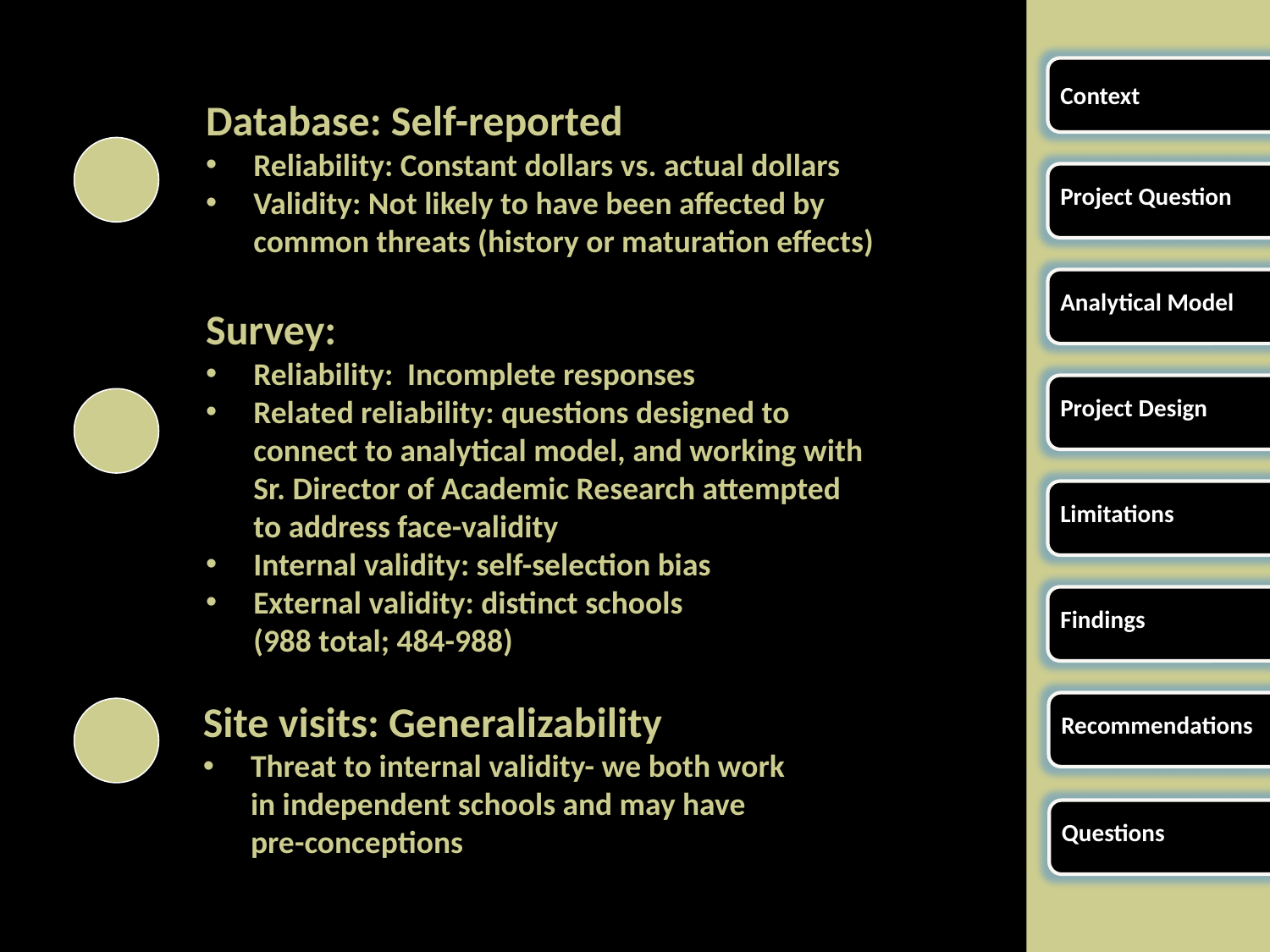

Context
Database: Self-reported
Reliability: Constant dollars vs. actual dollars
Validity: Not likely to have been affected by common threats (history or maturation effects)

Project Question

Analytical Model
Survey:
Reliability:  Incomplete responses
Related reliability: questions designed to connect to analytical model, and working with Sr. Director of Academic Research attempted to address face-validity
Internal validity: self-selection bias
External validity: distinct schools                  (988 total; 484-988)

Project Design

Limitations

Findings
Site visits: Generalizability
Threat to internal validity- we both work in independent schools and may have pre-conceptions

Recommendations

Questions